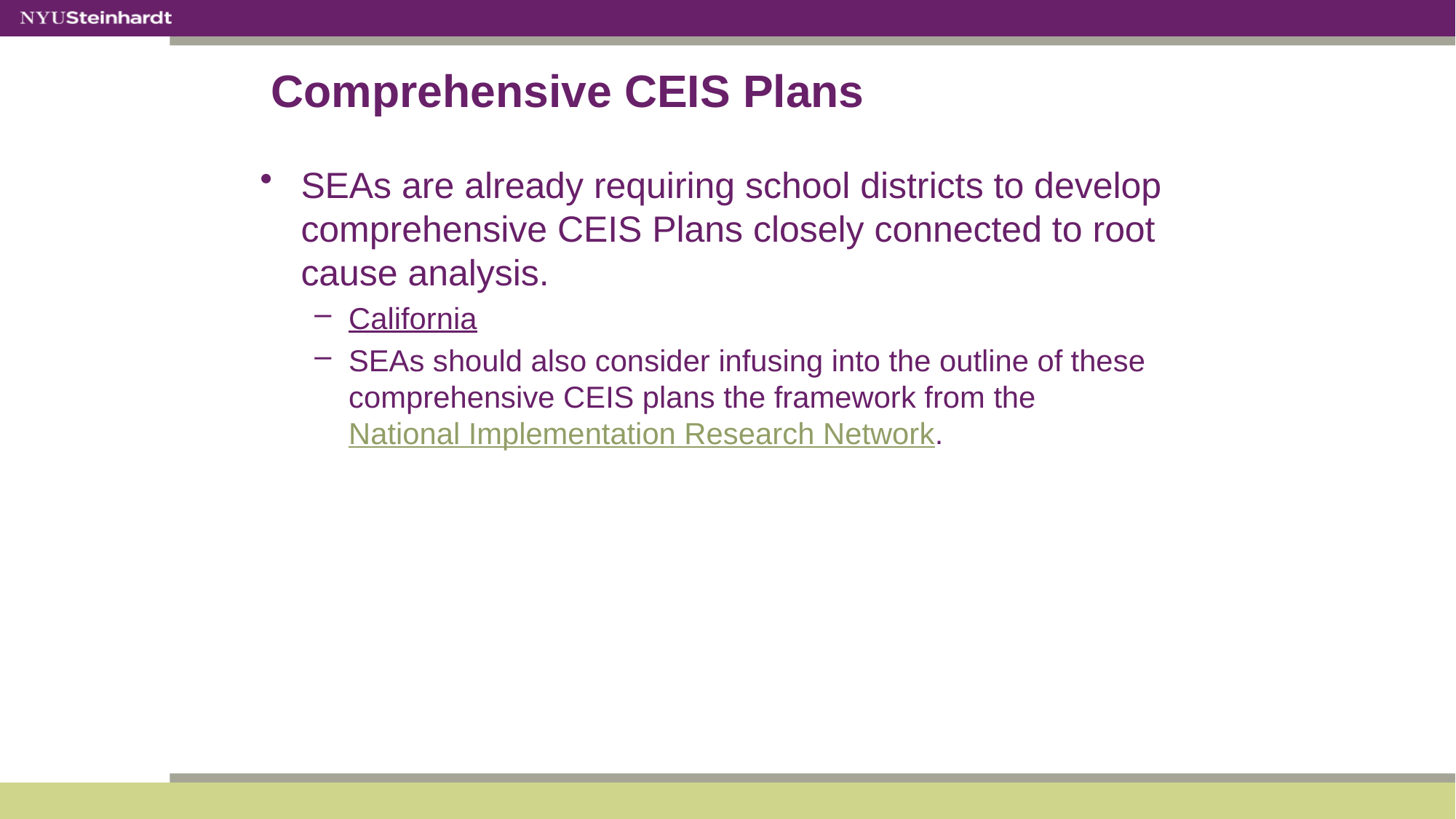

# Comprehensive CEIS Plans
SEAs are already requiring school districts to develop comprehensive CEIS Plans closely connected to root cause analysis.
California
SEAs should also consider infusing into the outline of these comprehensive CEIS plans the framework from the National Implementation Research Network.